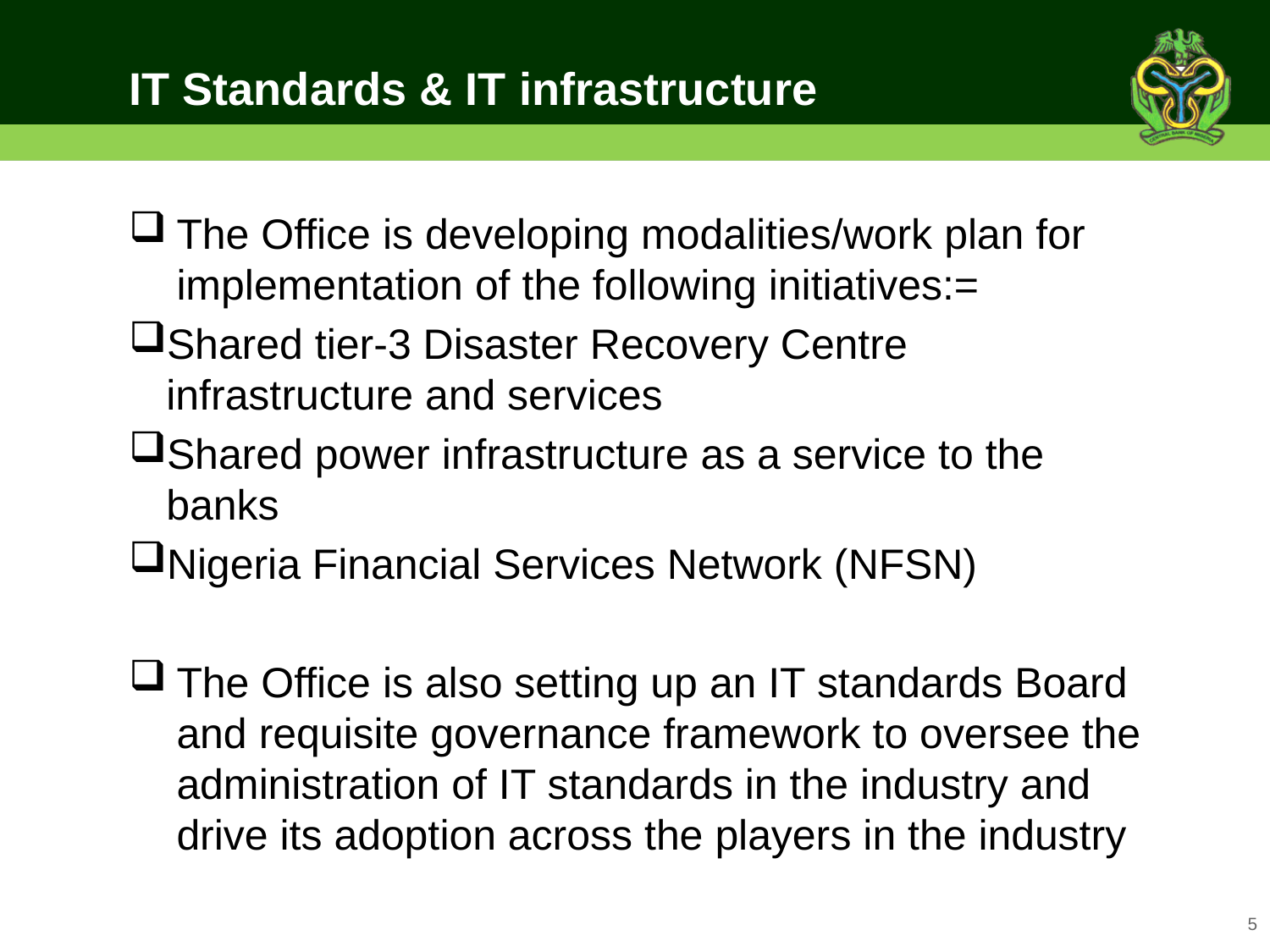

IT Standards & IT infrastructure
The Office is developing modalities/work plan for implementation of the following initiatives:=
Shared tier-3 Disaster Recovery Centre infrastructure and services
Shared power infrastructure as a service to the banks
Nigeria Financial Services Network (NFSN)

The Office is also setting up an IT standards Board and requisite governance framework to oversee the administration of IT standards in the industry and drive its adoption across the players in the industry